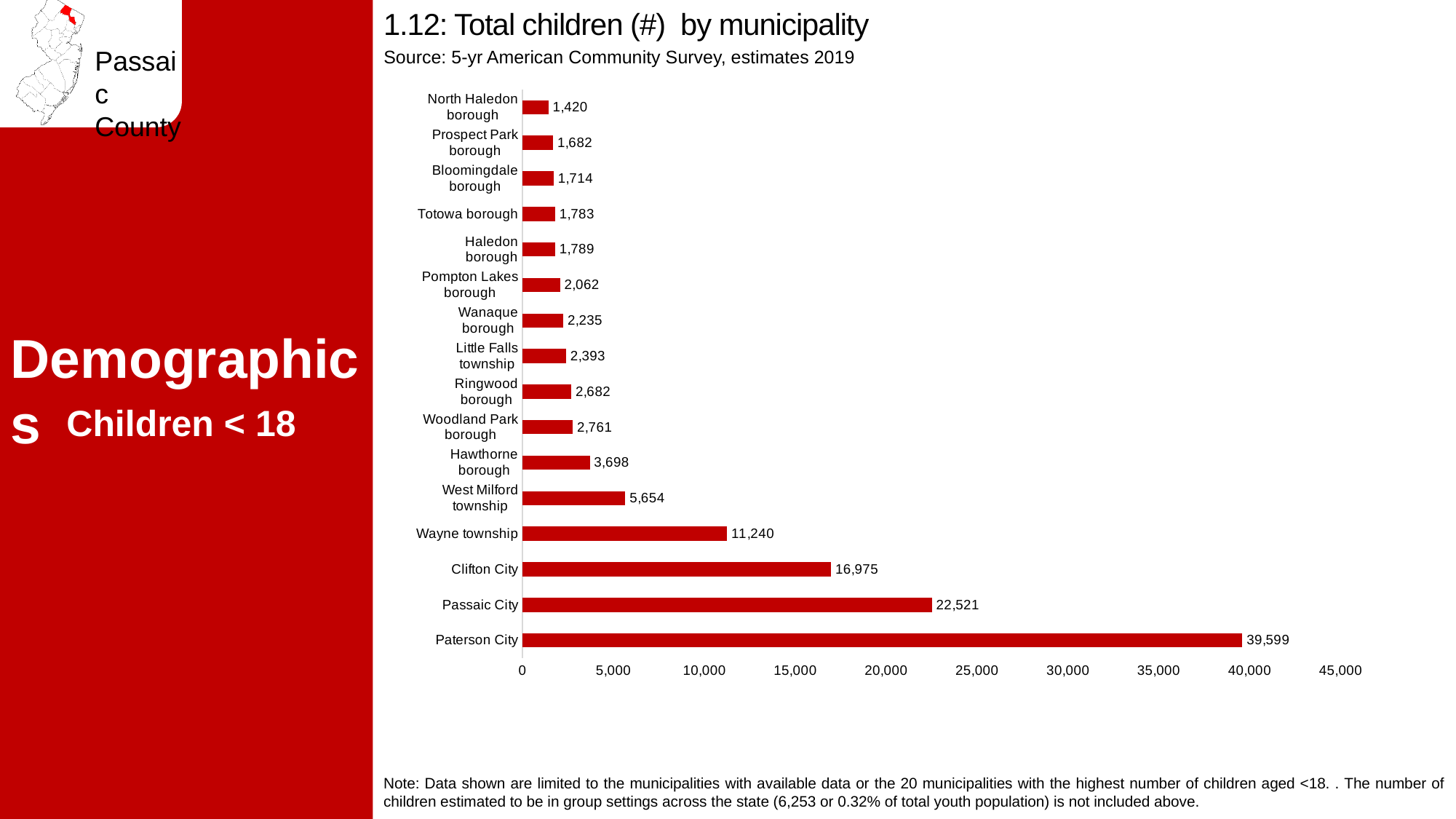

1.12: Total children (#)  by municipality
Source: 5-yr American Community Survey, estimates 2019

### Chart

| Category | Total children by municipality  |
|---|---|
| Paterson City | 39599.0 |
| Passaic City | 22521.0 |
| Clifton City | 16975.0 |
| Wayne township | 11240.0 |
| West Milford township | 5654.0 |
| Hawthorne borough | 3698.0 |
| Woodland Park borough | 2761.0 |
| Ringwood borough | 2682.0 |
| Little Falls township | 2393.0 |
| Wanaque borough | 2235.0 |
| Pompton Lakes borough | 2062.0 |
| Haledon borough | 1789.0 |
| Totowa borough | 1783.0 |
| Bloomingdale borough | 1714.0 |
| Prospect Park borough | 1682.0 |
| North Haledon borough | 1420.0 |
Demographics
Children < 18
Note: Data shown are limited to the municipalities with available data or the 20 municipalities with the highest number of children aged <18. . The number of children estimated to be in group settings across the state (6,253 or 0.32% of total youth population) is not included above.